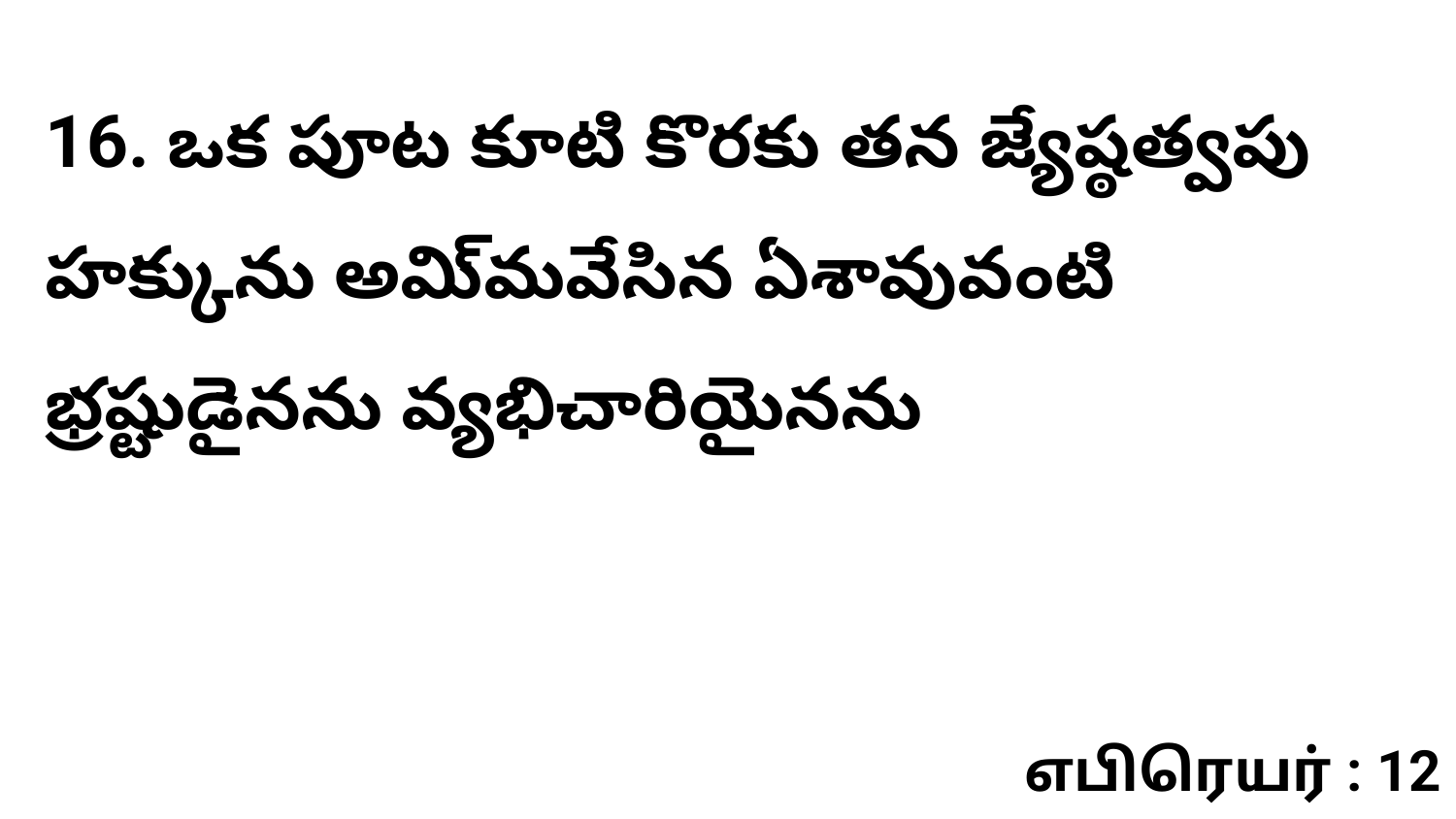

16. ఒక పూట కూటి కొరకు తన జ్యేష్ఠత్వపు హక్కును అమి్మవేసిన ఏశావువంటి భ్రష్టుడైనను వ్యభిచారియైనను
எபிரெயர் : 12